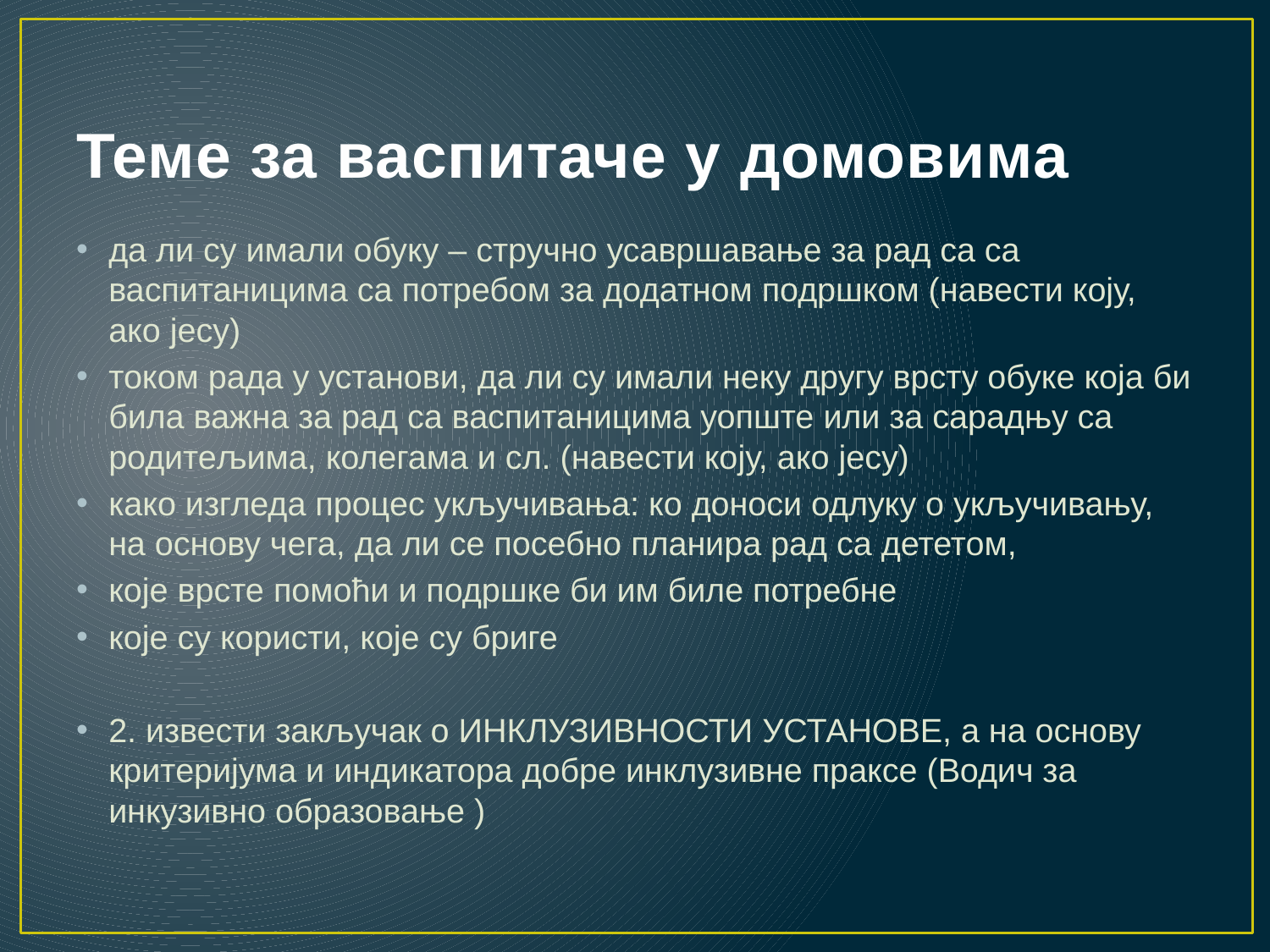

# Теме за васпитаче у домовима
да ли су имали oбуку – стручно усавршавање за рад са са васпитаницима са потребом за додатном подршком (навести коју, ако јесу)
током рада у установи, да ли су имали неку другу врсту обуке која би била важна за рад са васпитаницима уопште или за сарадњу са родитељима, колегама и сл. (навести коју, ако јесу)
како изгледа процес укључивања: ко доноси одлуку о укључивању, на основу чега, да ли се посебно планира рад са дететом,
које врсте помоћи и подршке би им биле потребне
које су користи, које су бриге

2. извести закључак о ИНКЛУЗИВНОСТИ УСТАНОВЕ, а на основу критеријума и индикатора добре инклузивне праксе (Водич за инкузивно образовање )